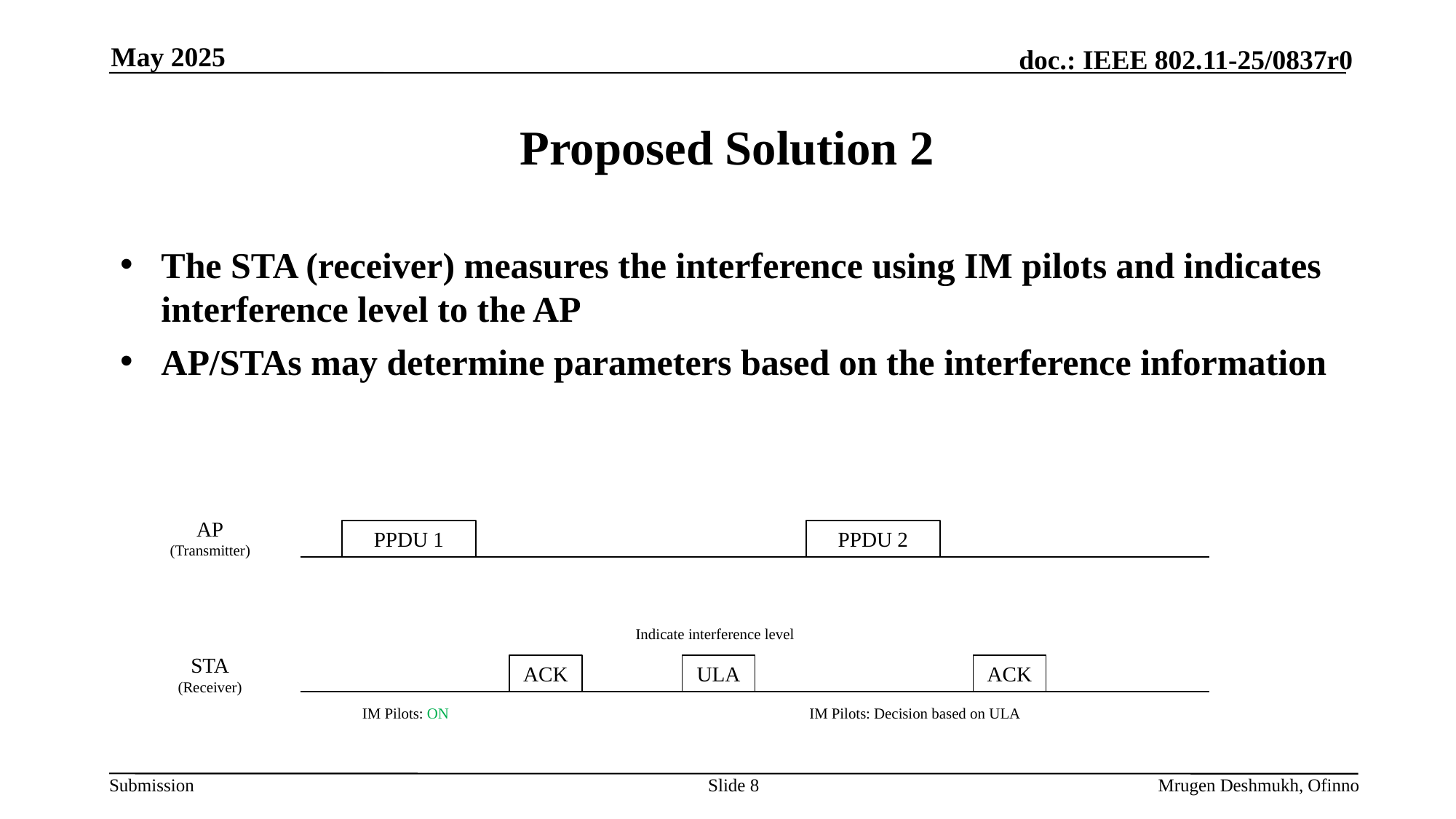

May 2025
# Proposed Solution 2
The STA (receiver) measures the interference using IM pilots and indicates interference level to the AP
AP/STAs may determine parameters based on the interference information
AP
(Transmitter)
PPDU 1
PPDU 2
Indicate interference level
STA
(Receiver)
ACK
ULA
ACK
IM Pilots: ON
IM Pilots: Decision based on ULA
Slide 8
Mrugen Deshmukh, Ofinno